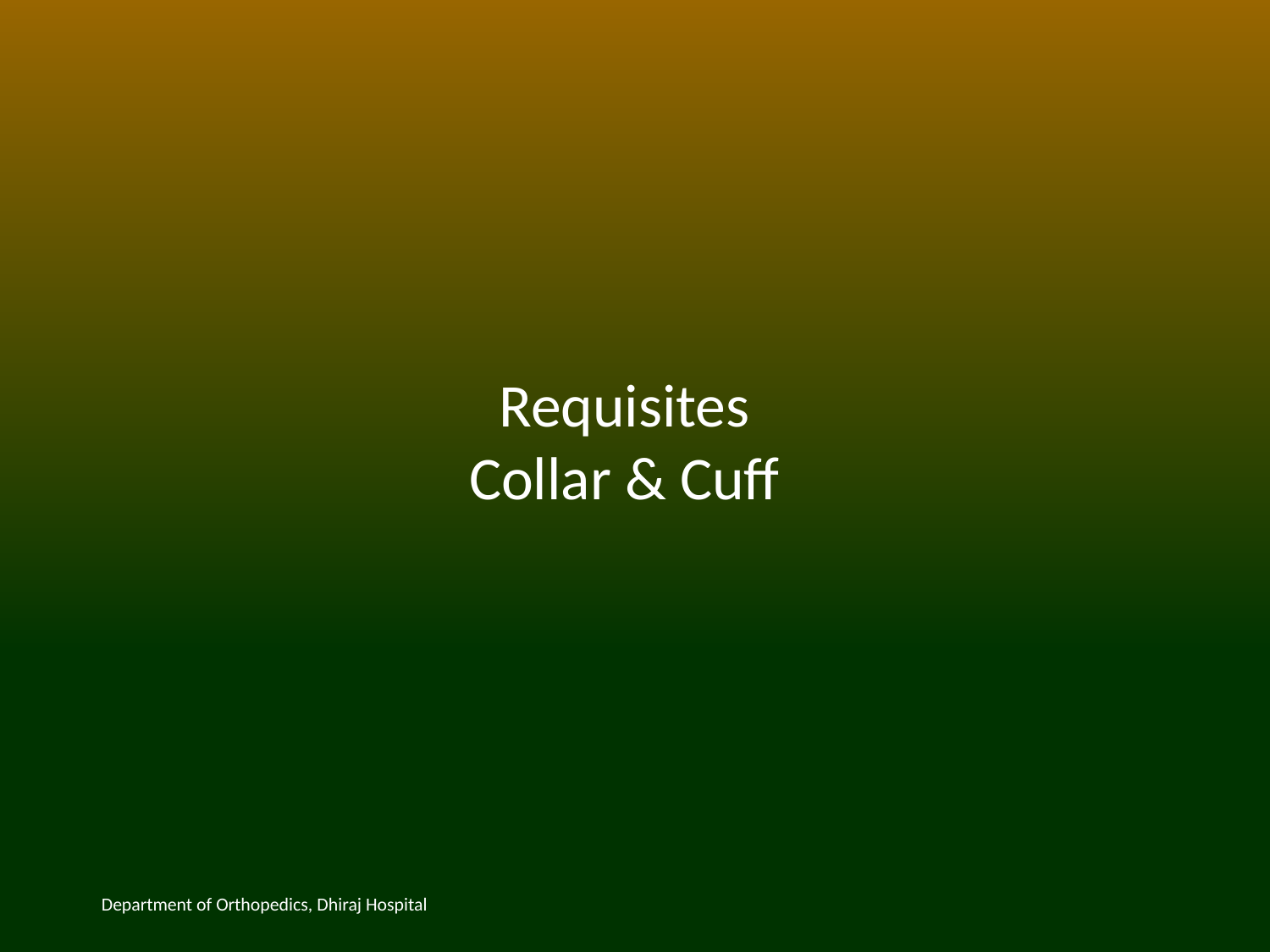

# Requisites Collar & Cuff
Department of Orthopedics, Dhiraj Hospital